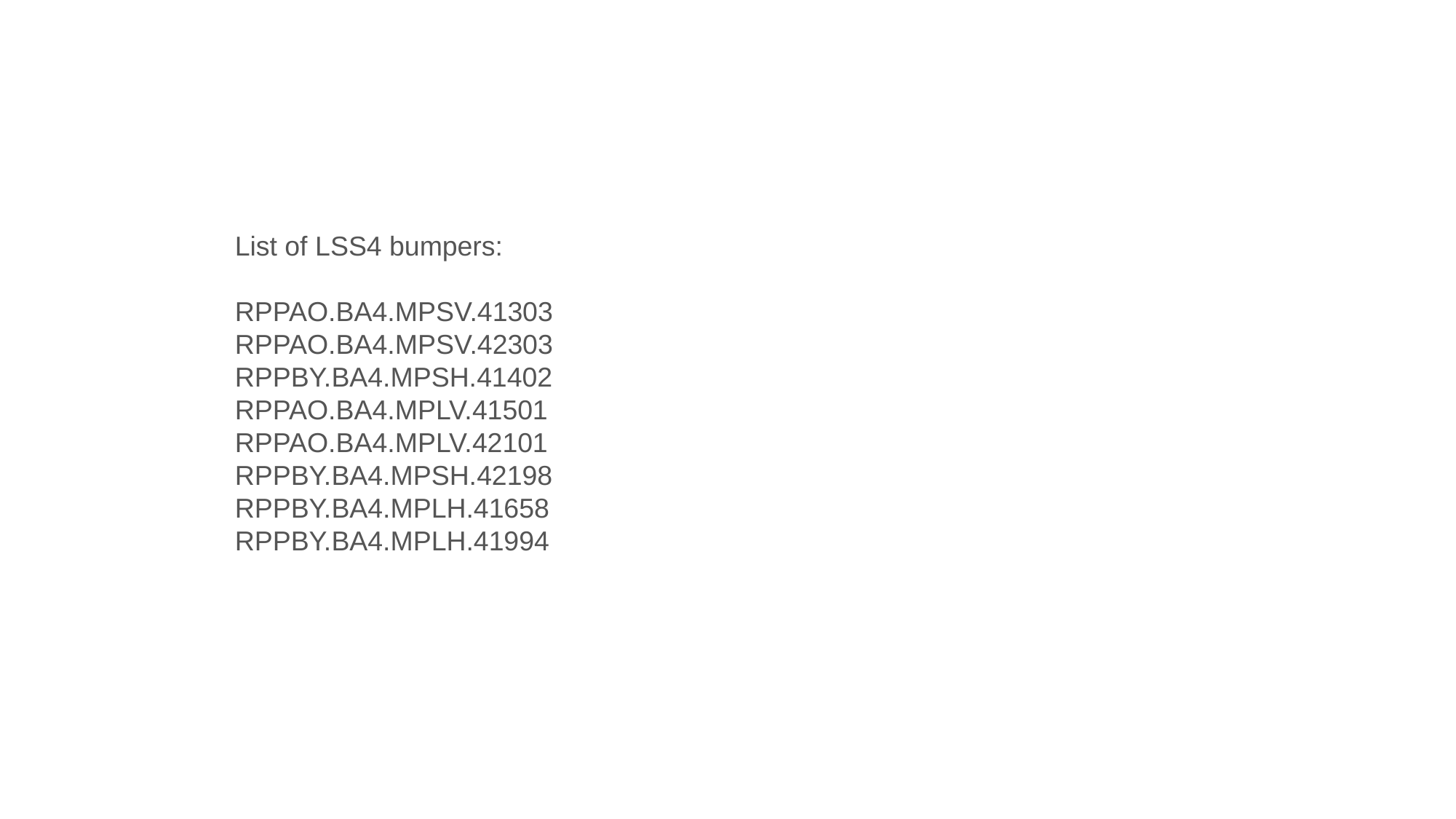

List of LSS4 bumpers:

RPPAO.BA4.MPSV.41303
RPPAO.BA4.MPSV.42303
RPPBY.BA4.MPSH.41402
RPPAO.BA4.MPLV.41501
RPPAO.BA4.MPLV.42101
RPPBY.BA4.MPSH.42198
RPPBY.BA4.MPLH.41658
RPPBY.BA4.MPLH.41994